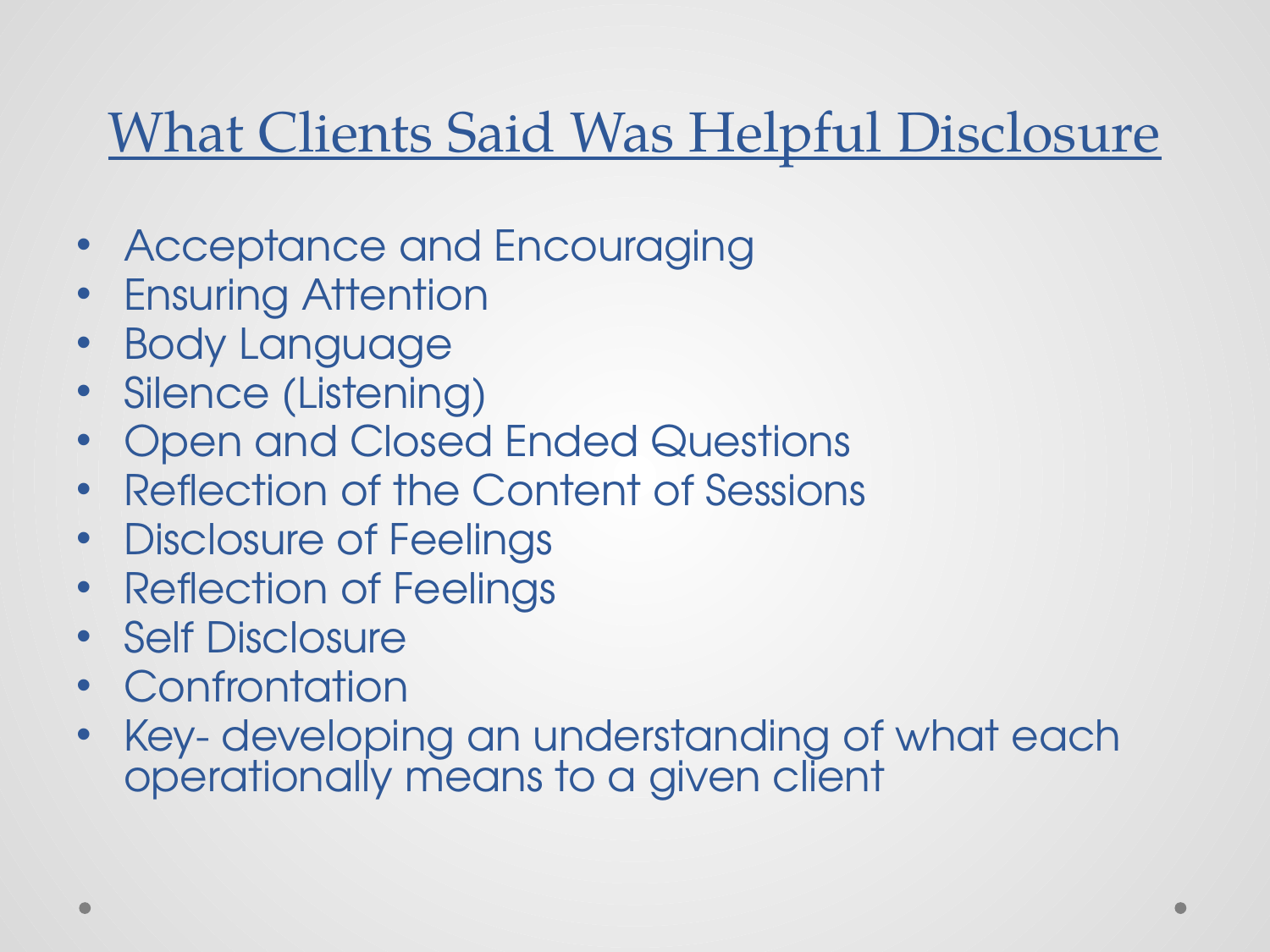

# What Clients Said Was Helpful Disclosure
Acceptance and Encouraging
Ensuring Attention
Body Language
Silence (Listening)
Open and Closed Ended Questions
Reflection of the Content of Sessions
Disclosure of Feelings
Reflection of Feelings
Self Disclosure
Confrontation
Key- developing an understanding of what each operationally means to a given client